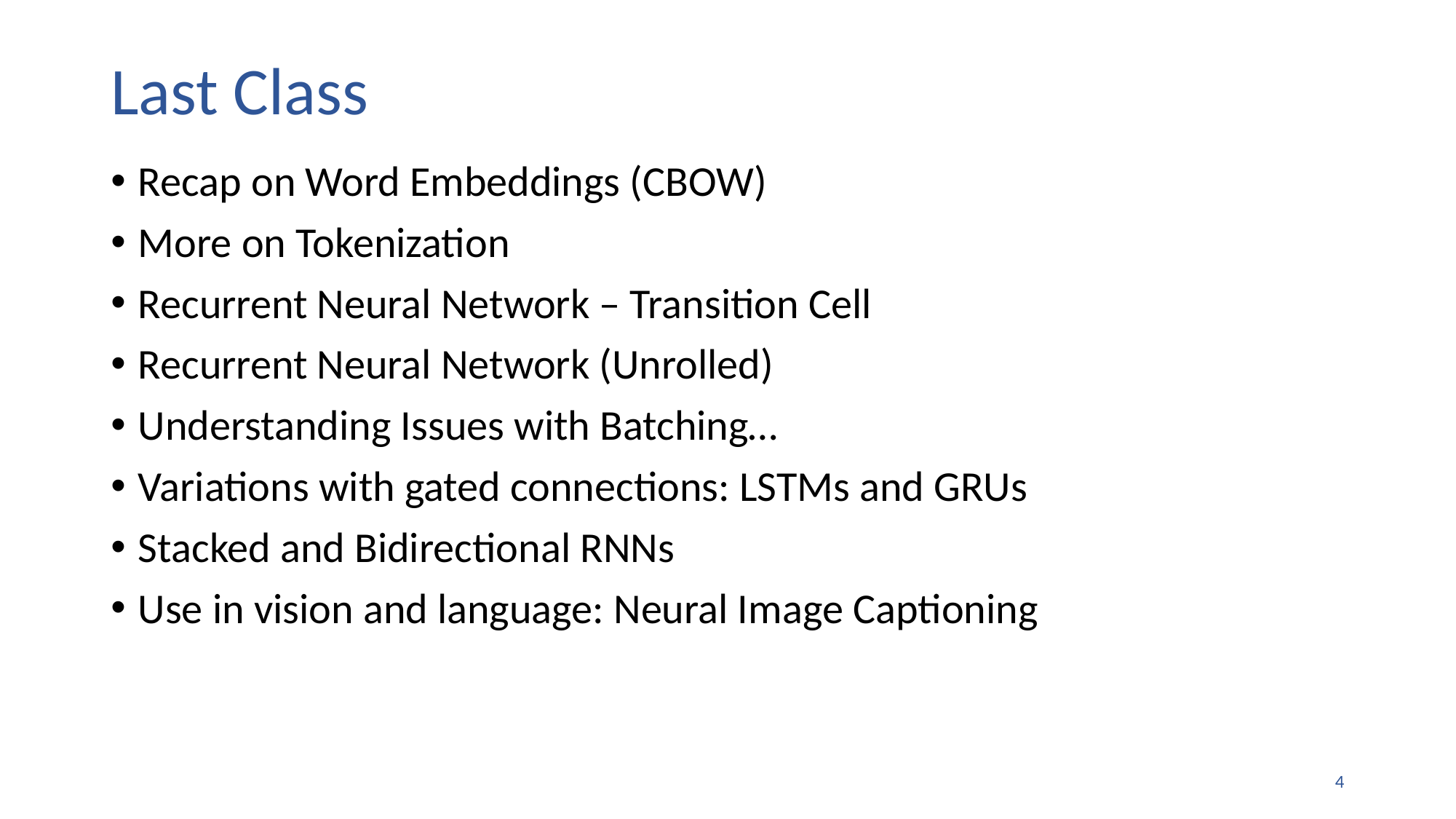

# Last Class
Recap on Word Embeddings (CBOW)
More on Tokenization
Recurrent Neural Network – Transition Cell
Recurrent Neural Network (Unrolled)
Understanding Issues with Batching…
Variations with gated connections: LSTMs and GRUs
Stacked and Bidirectional RNNs
Use in vision and language: Neural Image Captioning
4